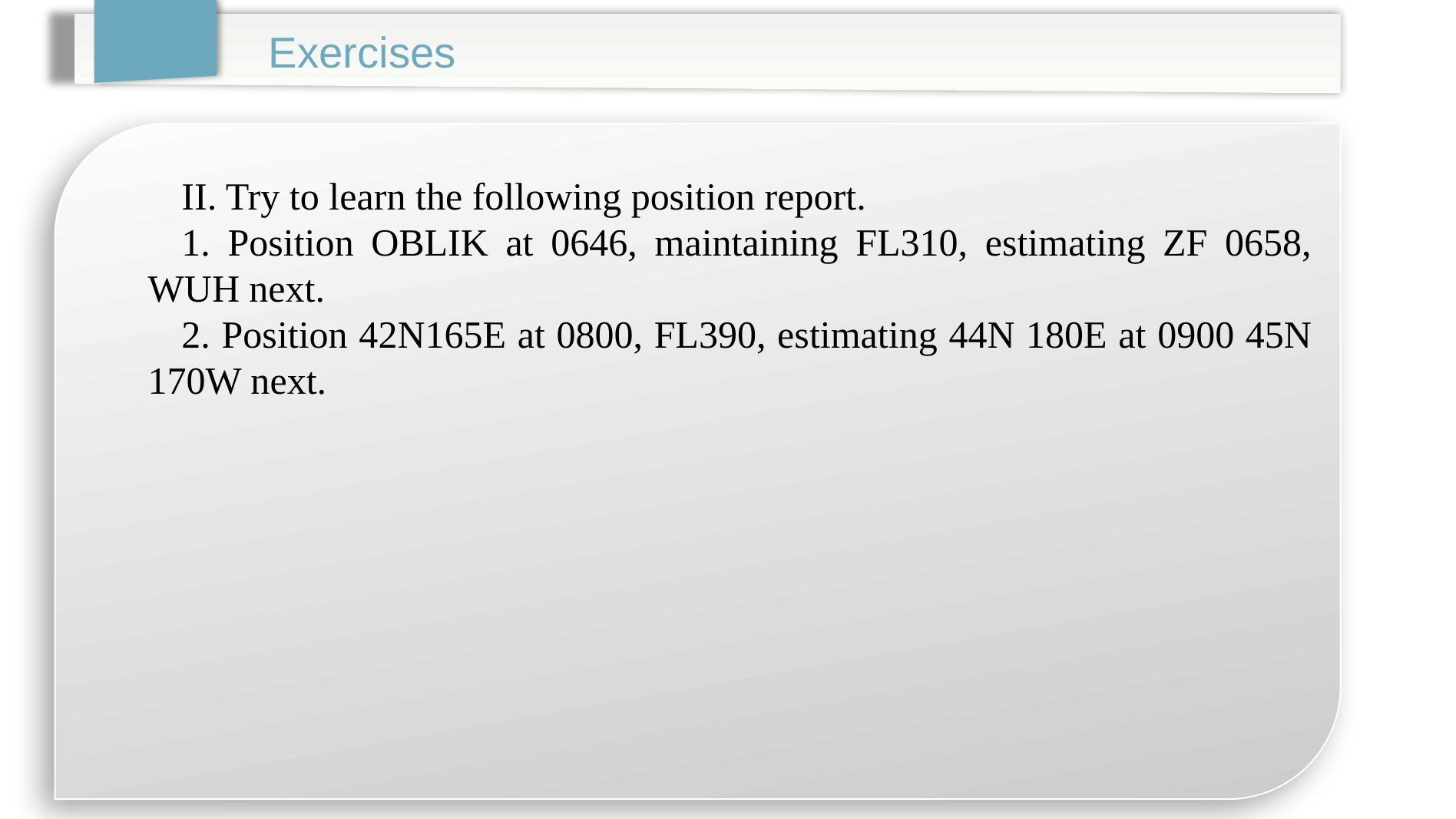

Exercises

II. Try to learn the following position report.
1. Position OBLIK at 0646, maintaining FL310, estimating ZF 0658, WUH next.
2. Position 42N165E at 0800, FL390, estimating 44N 180E at 0900 45N 170W next.